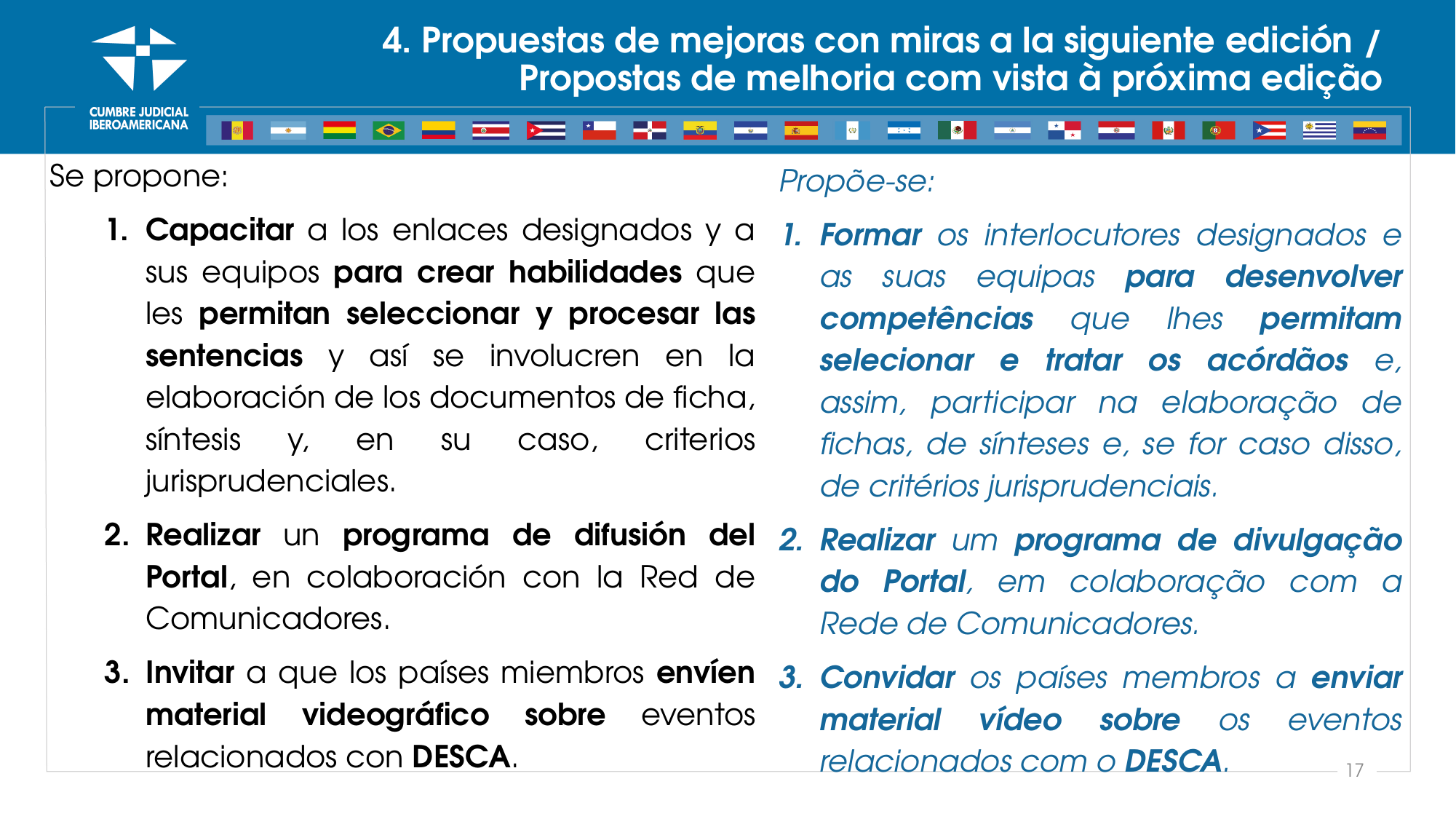

4. Propuestas de mejoras con miras a la siguiente edición / Propostas de melhoria com vista à próxima edição
Se propone:
Capacitar a los enlaces designados y a sus equipos para crear habilidades que les permitan seleccionar y procesar las sentencias y así se involucren en la elaboración de los documentos de ficha, síntesis y, en su caso, criterios jurisprudenciales.
Realizar un programa de difusión del Portal, en colaboración con la Red de Comunicadores.
Invitar a que los países miembros envíen material videográfico sobre eventos relacionados con DESCA.
Propõe-se:
Formar os interlocutores designados e as suas equipas para desenvolver competências que lhes permitam selecionar e tratar os acórdãos e, assim, participar na elaboração de fichas, de sínteses e, se for caso disso, de critérios jurisprudenciais.
Realizar um programa de divulgação do Portal, em colaboração com a Rede de Comunicadores.
Convidar os países membros a enviar material vídeo sobre os eventos relacionados com o DESCA.
17